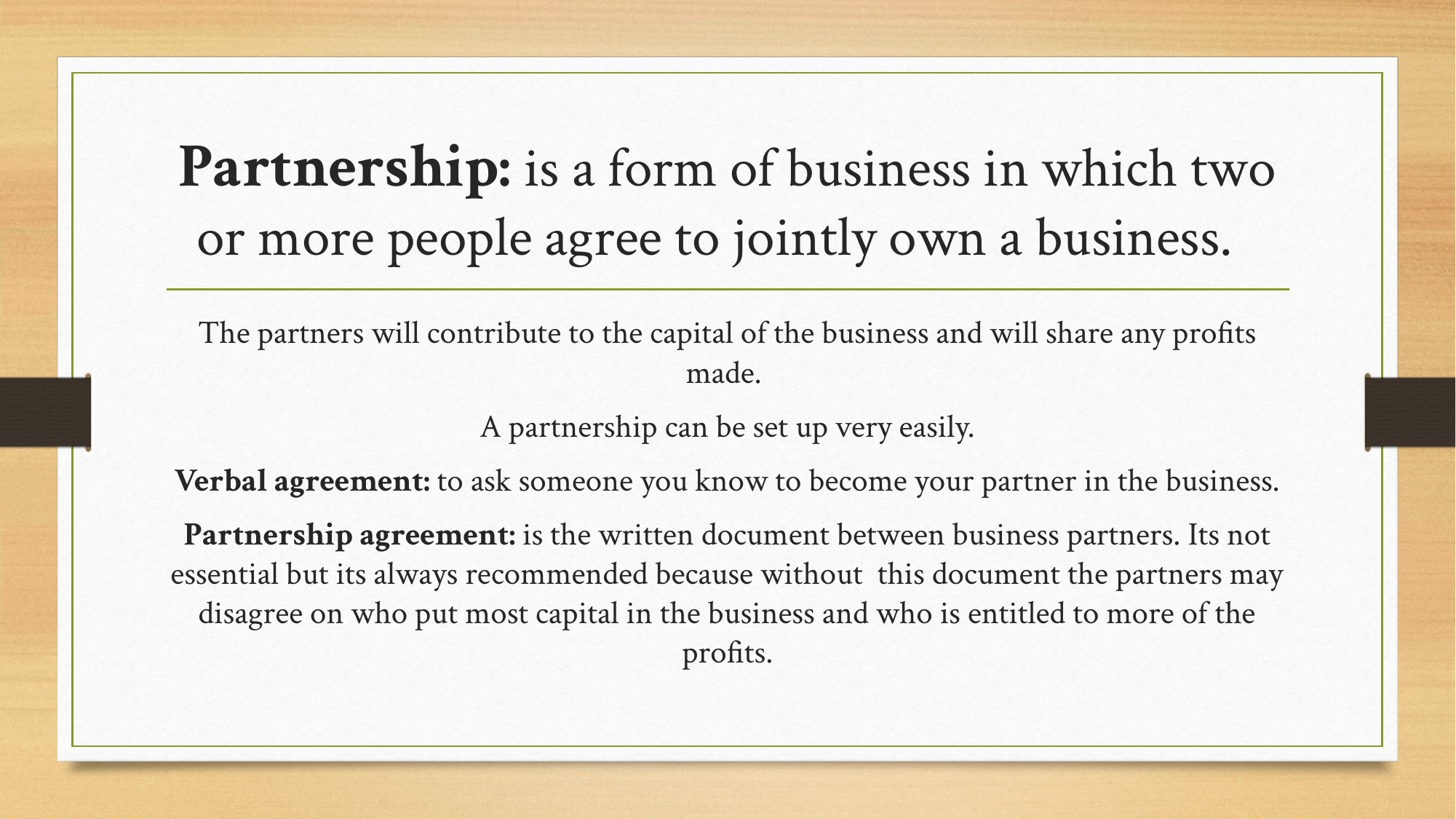

# Partnership: is a form of business in which two or more people agree to jointly own a business.
The partners will contribute to the capital of the business and will share any profits made.
A partnership can be set up very easily.
Verbal agreement: to ask someone you know to become your partner in the business.
Partnership agreement: is the written document between business partners. Its not essential but its always recommended because without  this document the partners may disagree on who put most capital in the business and who is entitled to more of the profits.